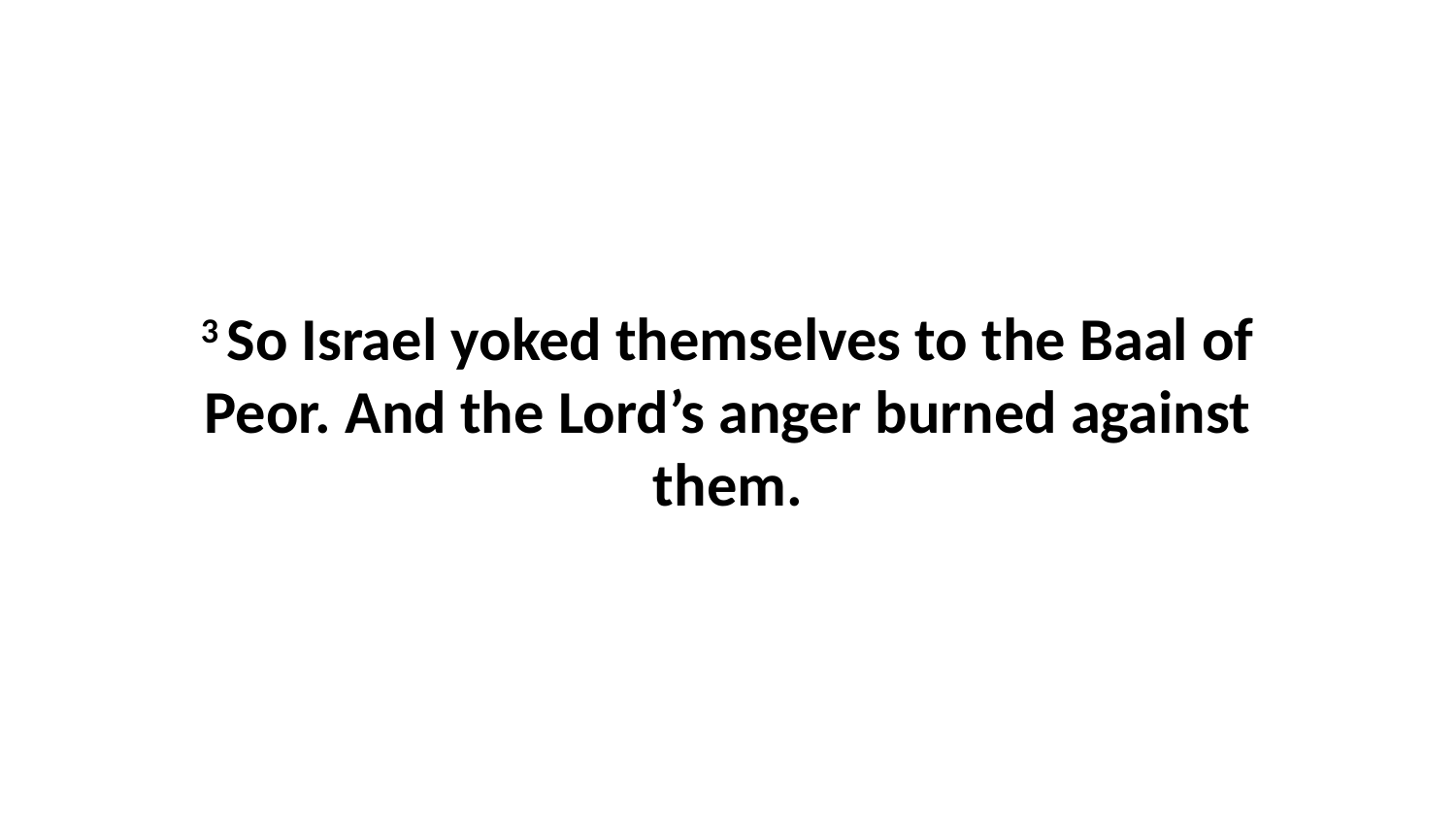

3 So Israel yoked themselves to the Baal of Peor. And the Lord’s anger burned against them.